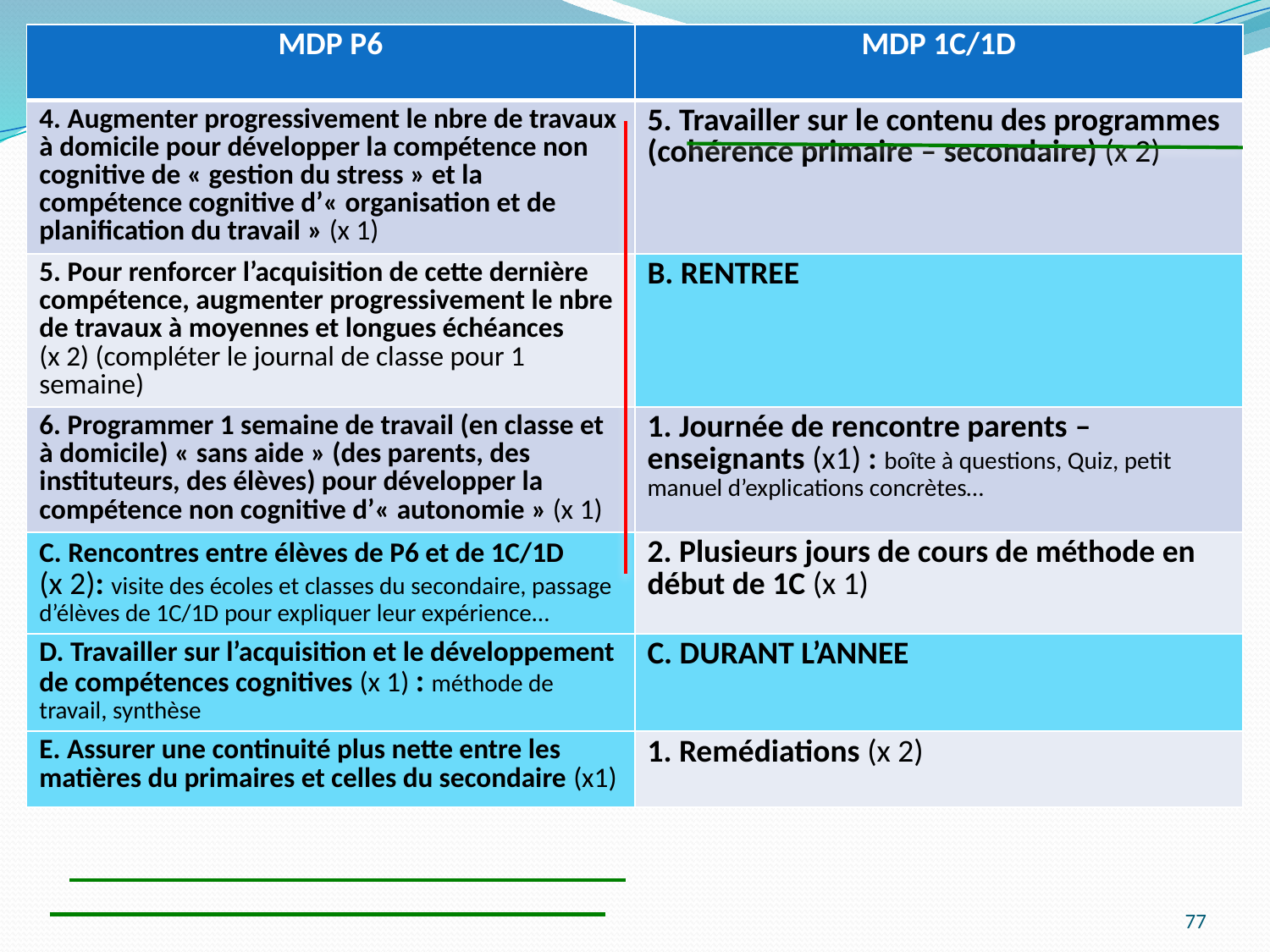

P

| MDP P6 | MDP 1C/1D |
| --- | --- |
| 4. Augmenter progressivement le nbre de travaux à domicile pour développer la compétence non cognitive de « gestion du stress » et la compétence cognitive d’« organisation et de planification du travail » (x 1) | 5. Travailler sur le contenu des programmes (cohérence primaire – secondaire) (x 2) |
| 5. Pour renforcer l’acquisition de cette dernière compétence, augmenter progressivement le nbre de travaux à moyennes et longues échéances (x 2) (compléter le journal de classe pour 1 semaine) | B. RENTREE |
| 6. Programmer 1 semaine de travail (en classe et à domicile) « sans aide » (des parents, des instituteurs, des élèves) pour développer la compétence non cognitive d’« autonomie » (x 1) | 1. Journée de rencontre parents – enseignants (x1) : boîte à questions, Quiz, petit manuel d’explications concrètes… |
| C. Rencontres entre élèves de P6 et de 1C/1D (x 2): visite des écoles et classes du secondaire, passage d’élèves de 1C/1D pour expliquer leur expérience… | 2. Plusieurs jours de cours de méthode en début de 1C (x 1) |
| D. Travailler sur l’acquisition et le développement de compétences cognitives (x 1) : méthode de travail, synthèse | C. DURANT L’ANNEE |
| E. Assurer une continuité plus nette entre les matières du primaires et celles du secondaire (x1) | 1. Remédiations (x 2) |
77